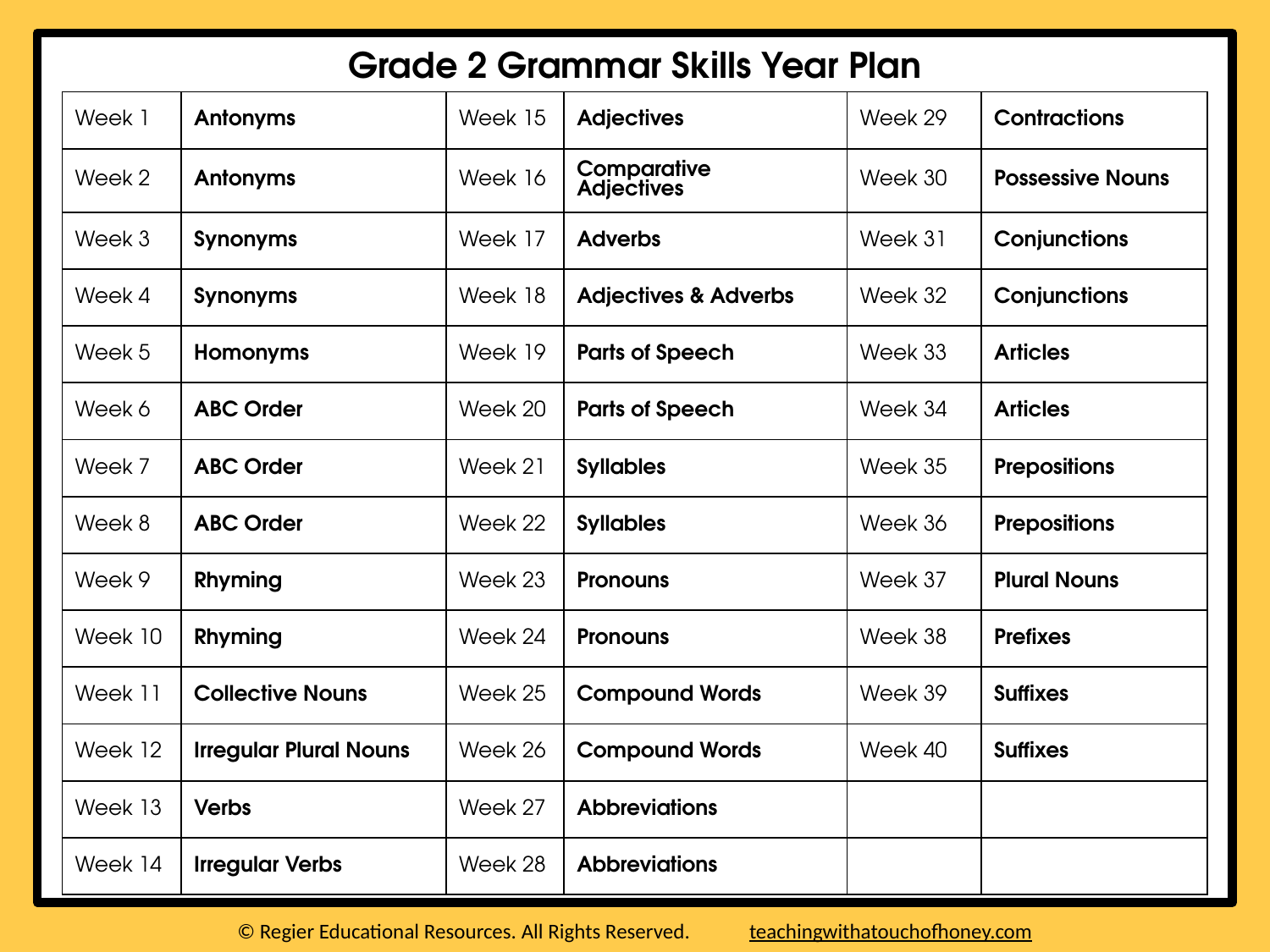

Grade 2 Grammar Skills Year Plan

| Week 1 | Antonyms | Week 15 | Adjectives | Week 29 | Contractions |
| --- | --- | --- | --- | --- | --- |
| Week 2 | Antonyms | Week 16 | Comparative Adjectives | Week 30 | Possessive Nouns |
| Week 3 | Synonyms | Week 17 | Adverbs | Week 31 | Conjunctions |
| Week 4 | Synonyms | Week 18 | Adjectives & Adverbs | Week 32 | Conjunctions |
| Week 5 | Homonyms | Week 19 | Parts of Speech | Week 33 | Articles |
| Week 6 | ABC Order | Week 20 | Parts of Speech | Week 34 | Articles |
| Week 7 | ABC Order | Week 21 | Syllables | Week 35 | Prepositions |
| Week 8 | ABC Order | Week 22 | Syllables | Week 36 | Prepositions |
| Week 9 | Rhyming | Week 23 | Pronouns | Week 37 | Plural Nouns |
| Week 10 | Rhyming | Week 24 | Pronouns | Week 38 | Prefixes |
| Week 11 | Collective Nouns | Week 25 | Compound Words | Week 39 | Suffixes |
| Week 12 | Irregular Plural Nouns | Week 26 | Compound Words | Week 40 | Suffixes |
| Week 13 | Verbs | Week 27 | Abbreviations |  |  |
| Week 14 | Irregular Verbs | Week 28 | Abbreviations |  |  |
© Regier Educational Resources. All Rights Reserved.            teachingwithatouchofhoney.com